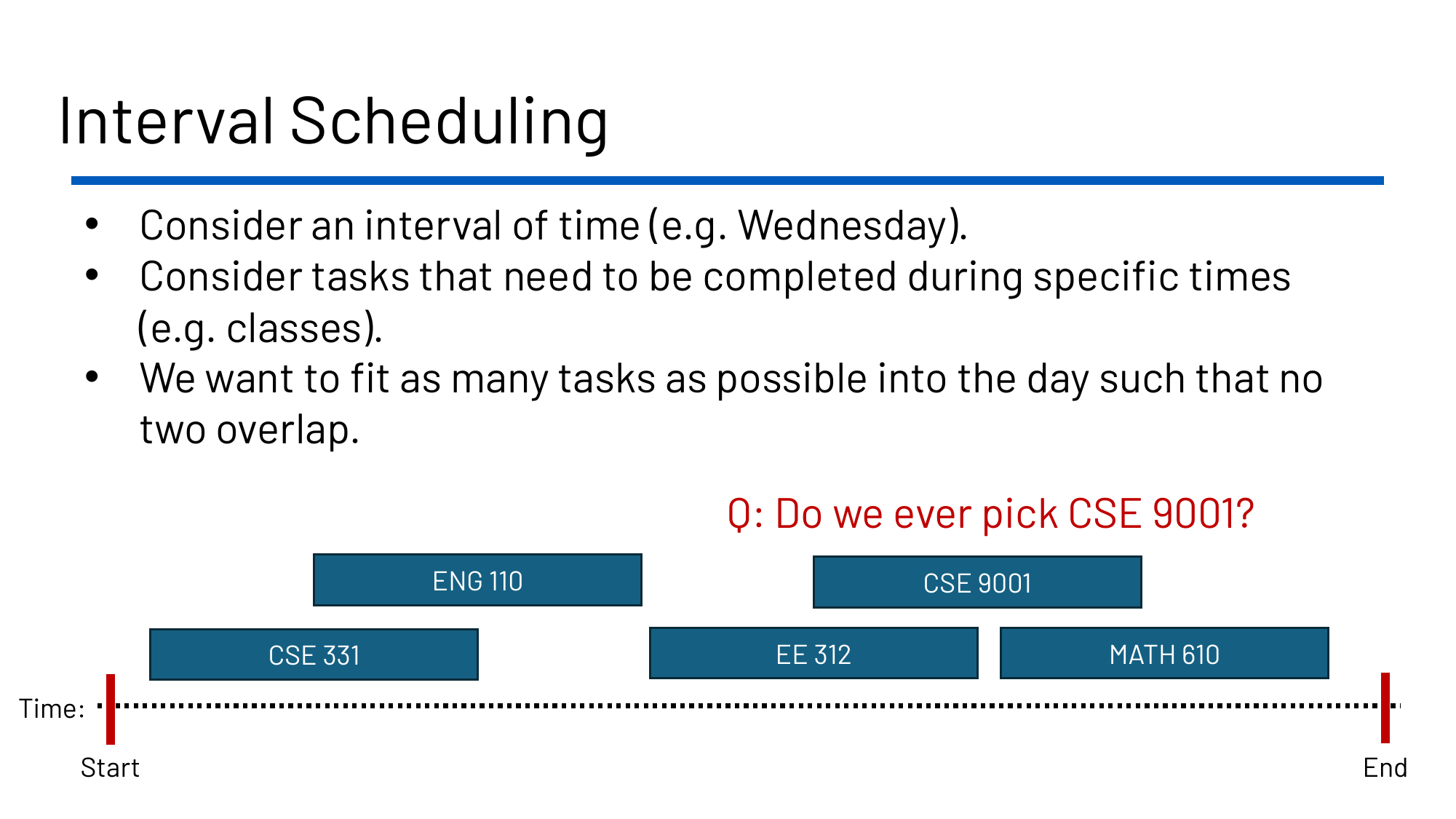

# Interval Scheduling
Consider an interval of time (e.g. Wednesday).
Consider tasks that need to be completed during specific times (e.g. classes).
We want to fit as many tasks as possible into the day such that no two overlap.

Q: Do we ever pick CSE 9001?
ENG 110
CSE 9001
MATH 610
EE 312
CSE 331
Time:
Start
End